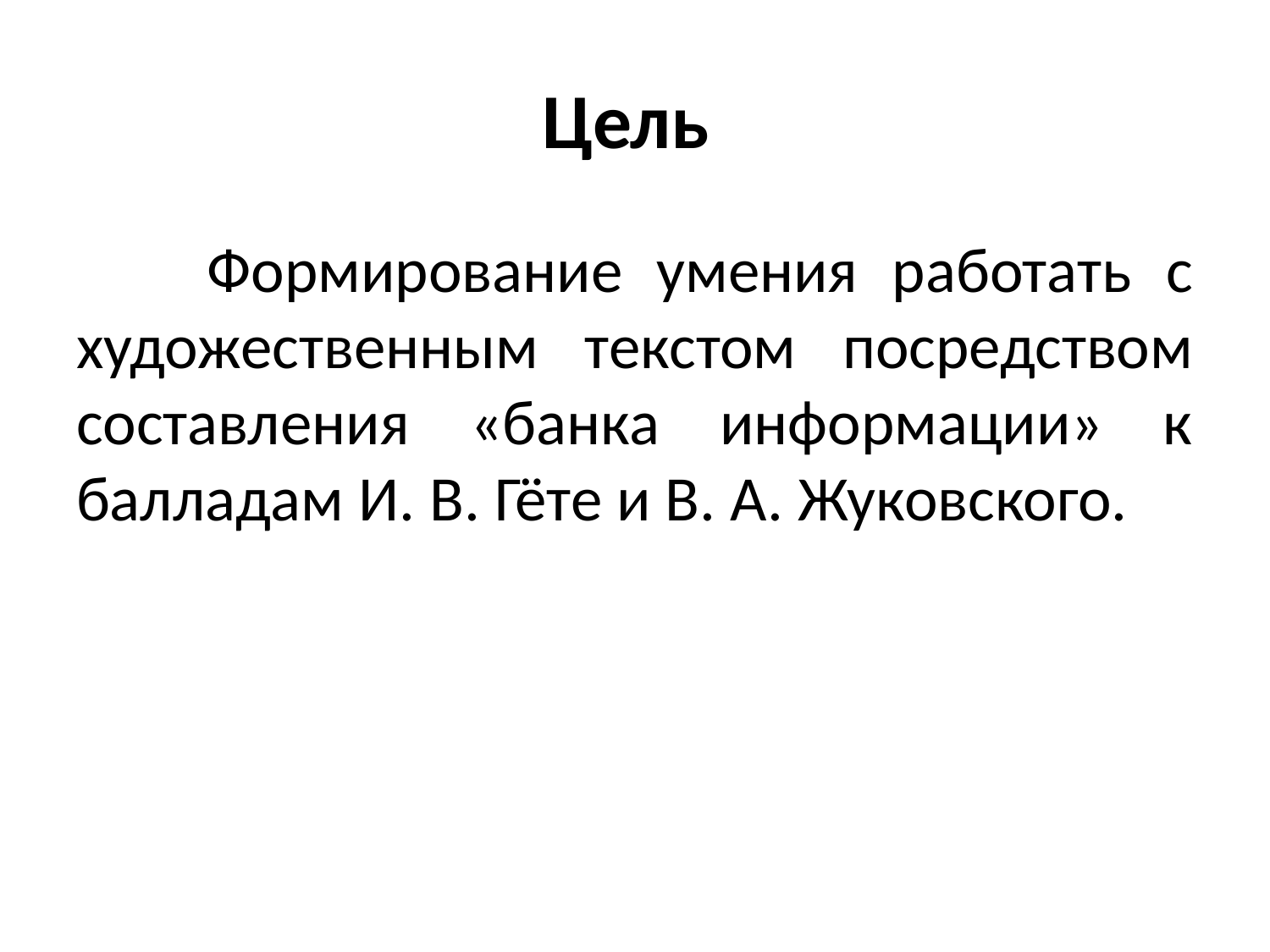

# Цель
    Формирование умения работать с художественным текстом посредством составления «банка информации» к балладам И. В. Гёте и В. А. Жуковского.